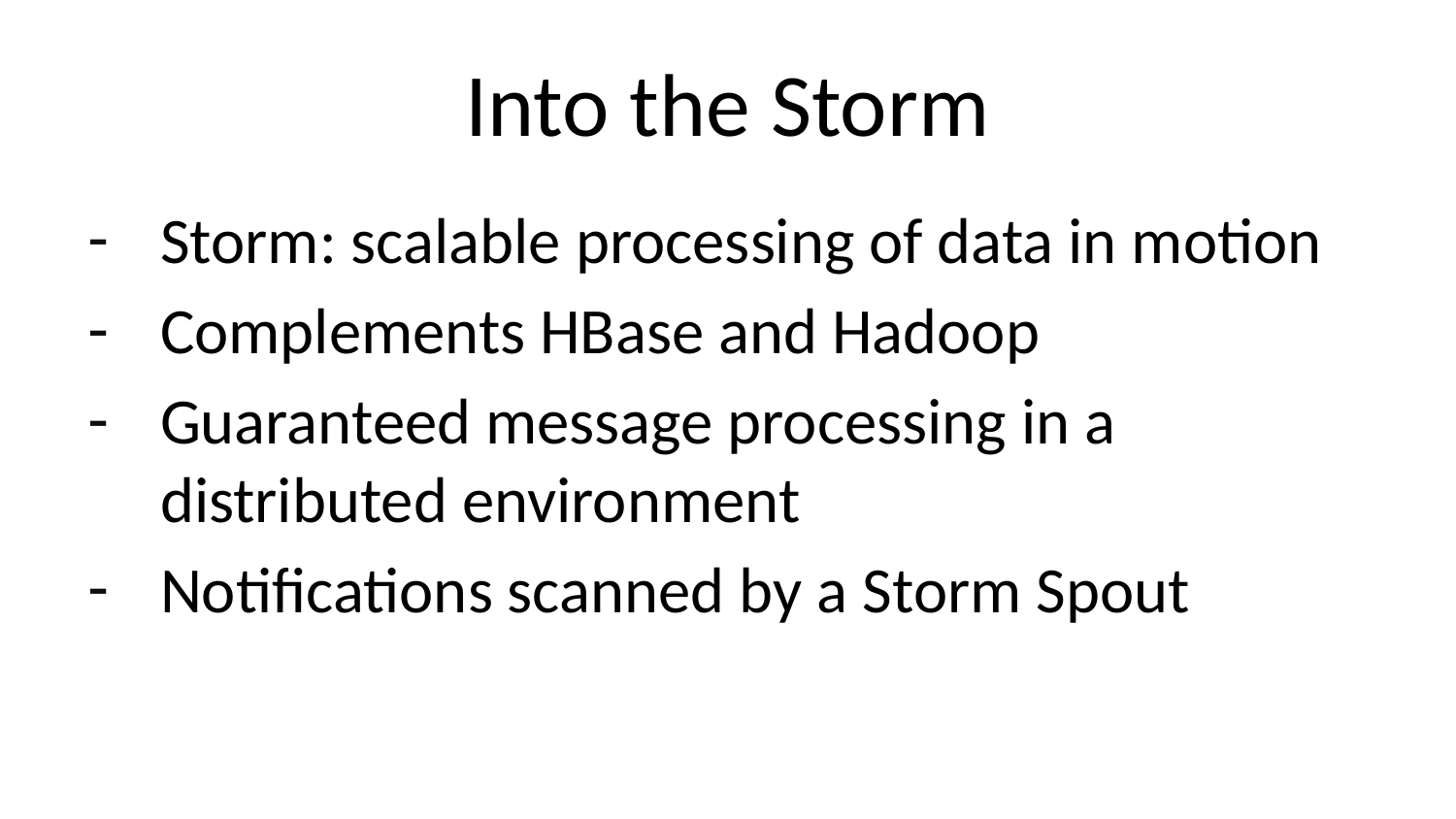

# Into the Storm
Storm: scalable processing of data in motion
Complements HBase and Hadoop
Guaranteed message processing in a distributed environment
Notifications scanned by a Storm Spout